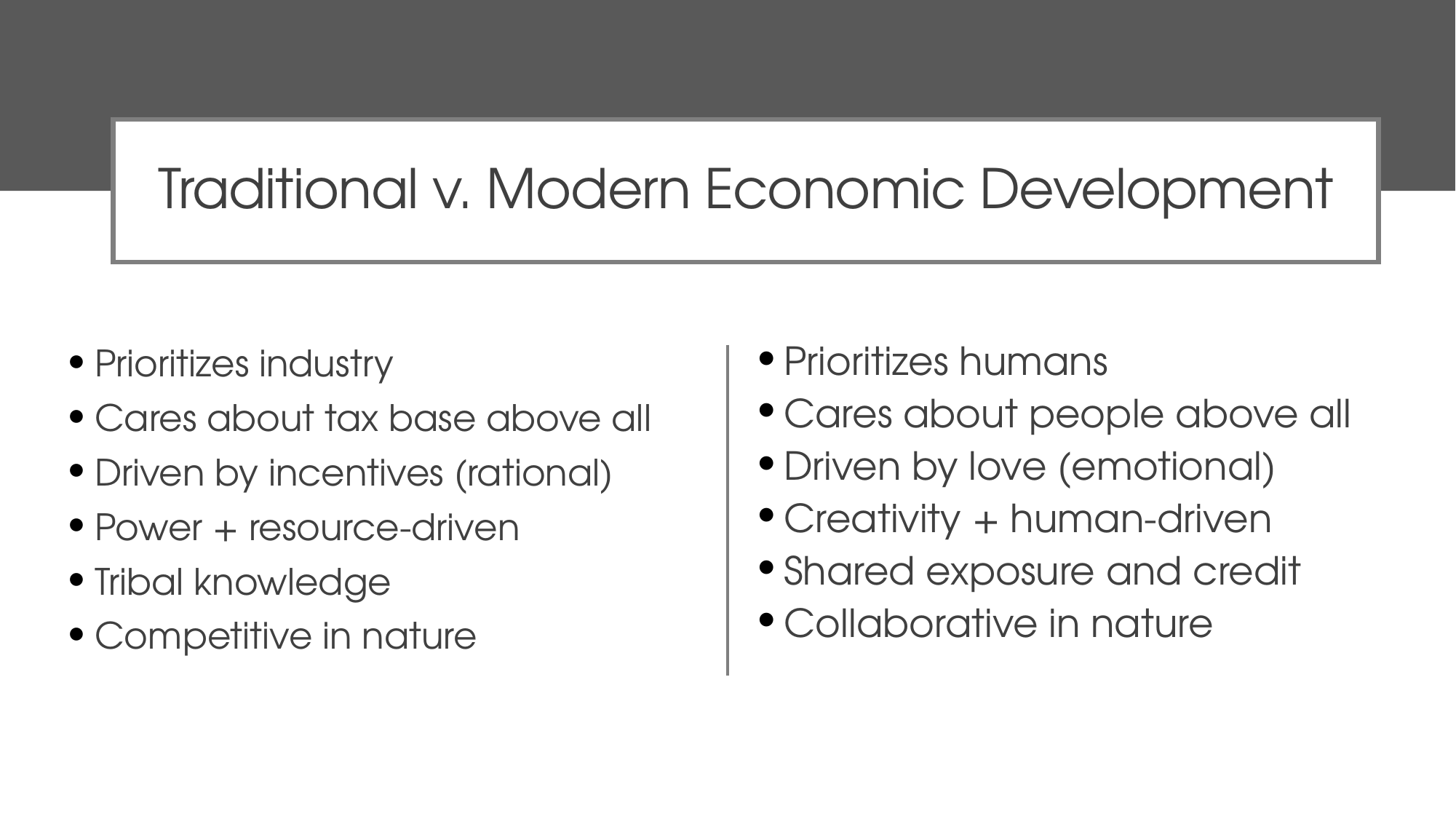

# Traditional v. Modern Economic Development
Prioritizes humans
Cares about people above all
Driven by love (emotional)
Creativity + human-driven
Shared exposure and credit
Collaborative in nature

Prioritizes industry
Cares about tax base above all
Driven by incentives (rational)
Power + resource-driven
Tribal knowledge
Competitive in nature